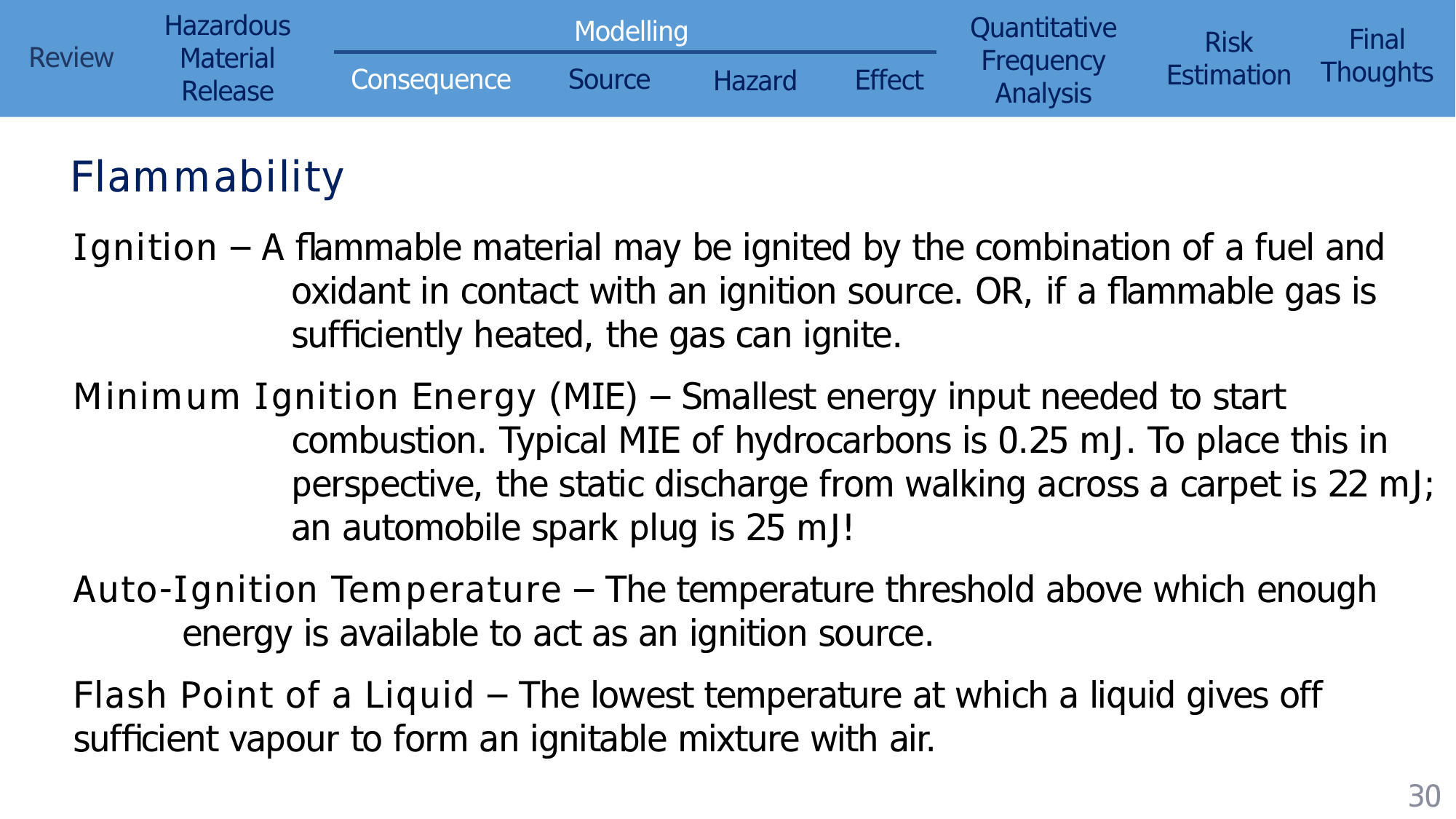

Flammability

Ignition – A flammable material may be ignited by the combination of a fuel and 		oxidant in contact with an ignition source. OR, if a flammable gas is 		sufficiently heated, the gas can ignite.
Minimum Ignition Energy (MIE) – Smallest energy input needed to start 			combustion. Typical MIE of hydrocarbons is 0.25 mJ. To place this in 		perspective, the static discharge from walking across a carpet is 22 mJ; 		an automobile spark plug is 25 mJ!
Auto-Ignition Temperature – The temperature threshold above which enough 	energy is available to act as an ignition source.
Flash Point of a Liquid – The lowest temperature at which a liquid gives off 	sufficient vapour to form an ignitable mixture with air.

30